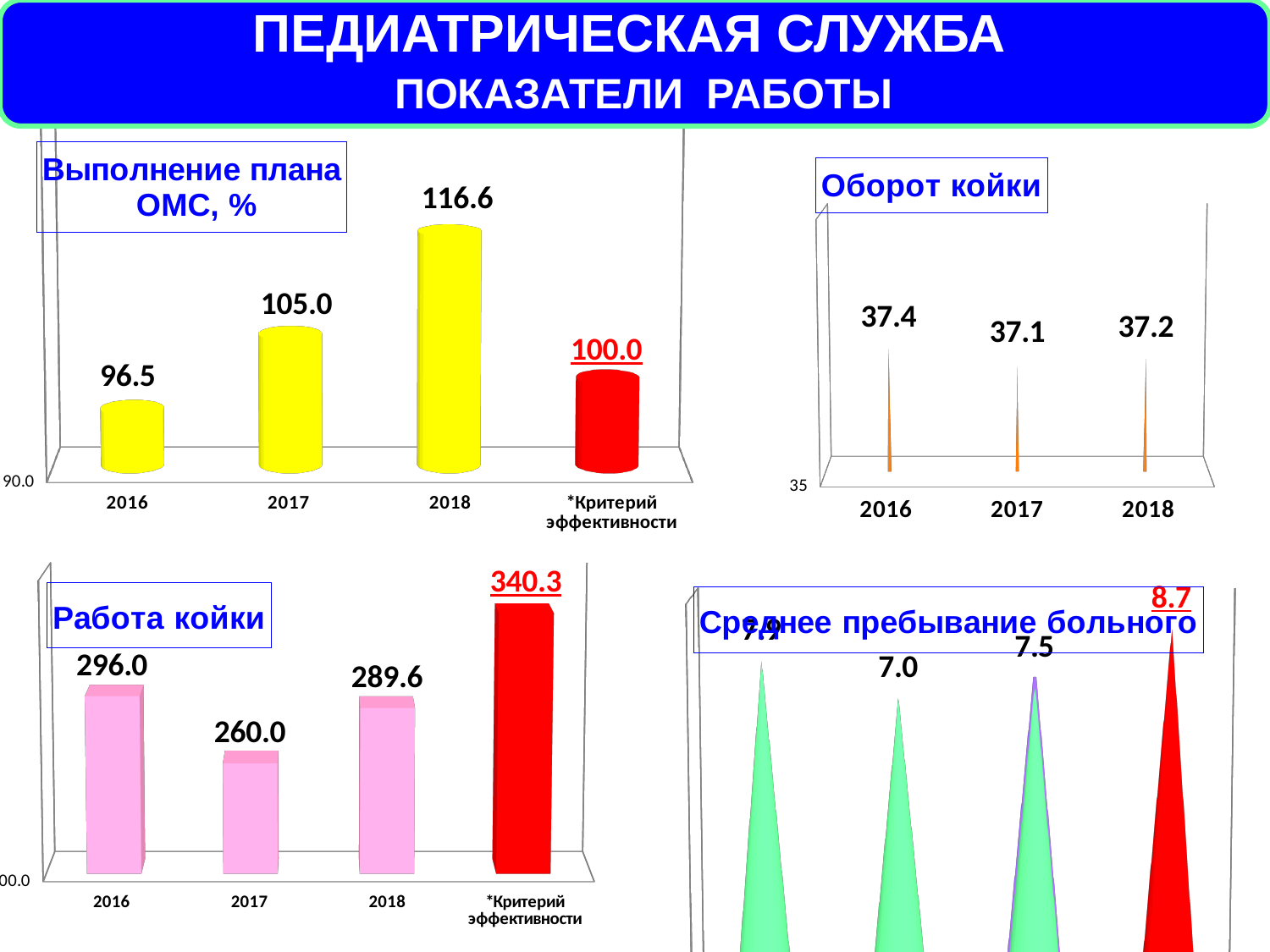

ПЕДИАТРИЧЕСКАЯ СЛУЖБА
  ПОКАЗАТЕЛИ  РАБОТЫ

[unsupported chart]

[unsupported chart]

[unsupported chart]

[unsupported chart]